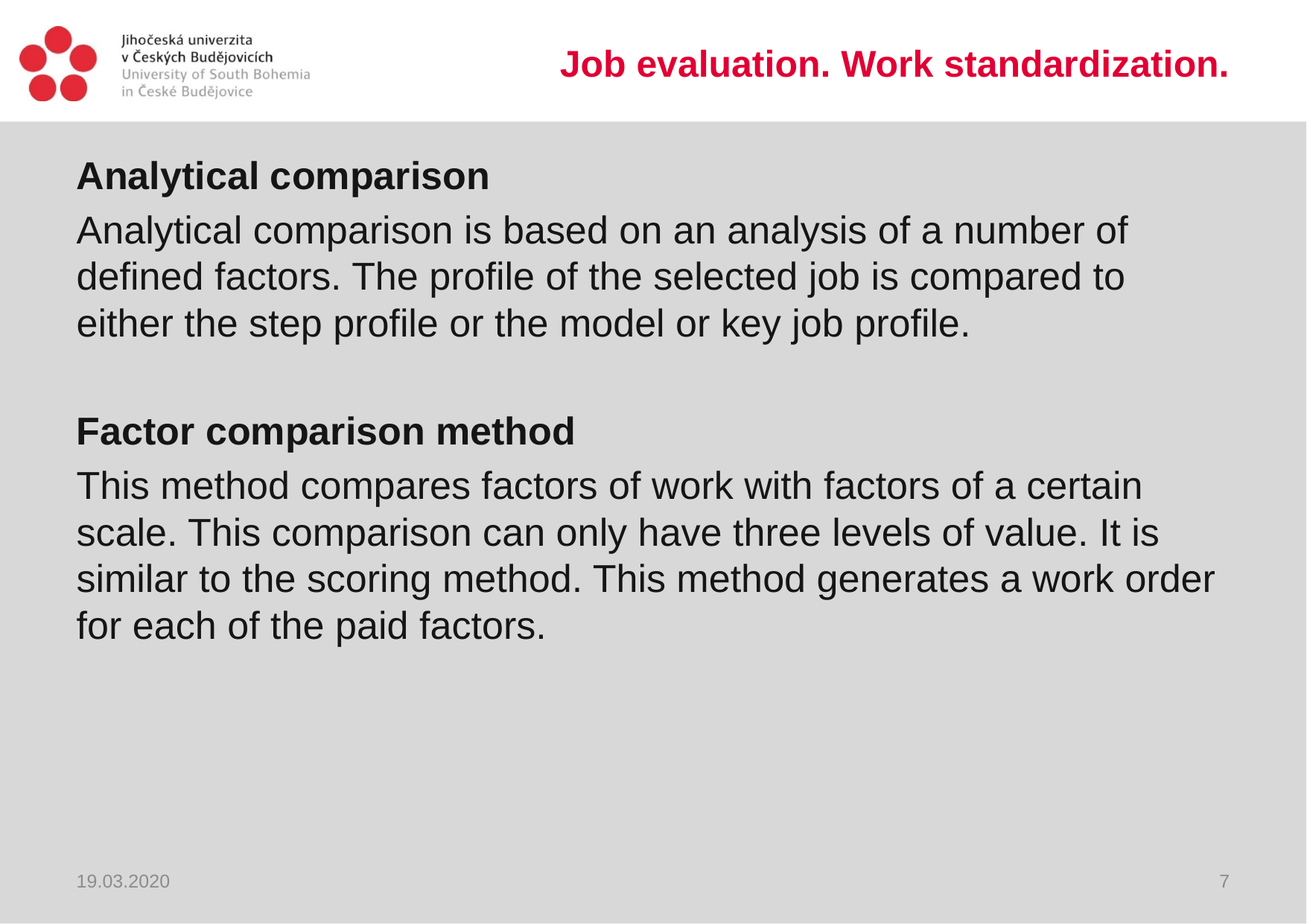

# Job evaluation. Work standardization.
Analytical comparison
Analytical comparison is based on an analysis of a number of defined factors. The profile of the selected job is compared to either the step profile or the model or key job profile.

Factor comparison method
This method compares factors of work with factors of a certain scale. This comparison can only have three levels of value. It is similar to the scoring method. This method generates a work order for each of the paid factors.
19.03.2020
7